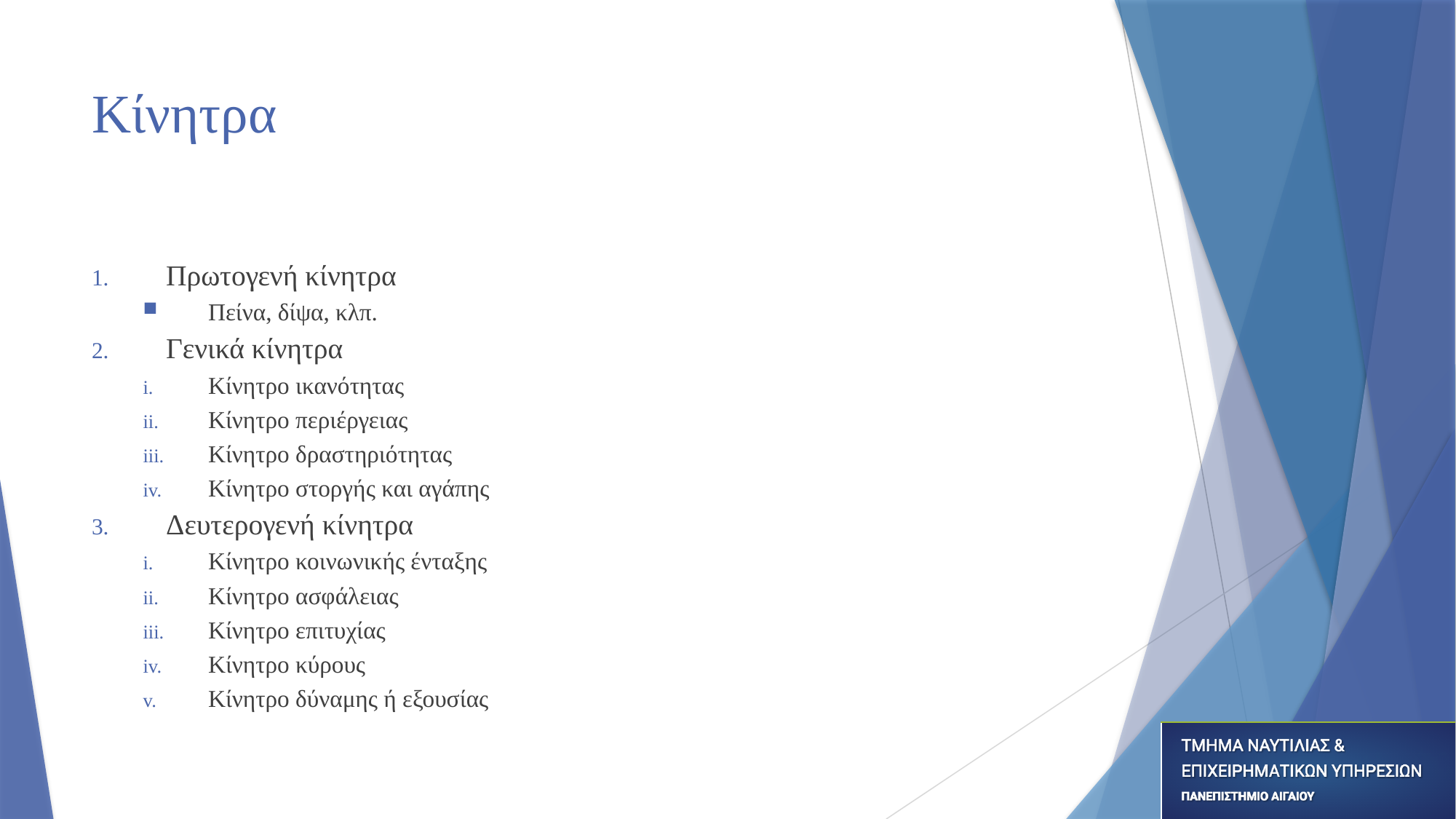

# Κίνητρα
Πρωτογενή κίνητρα
Πείνα, δίψα, κλπ.
Γενικά κίνητρα
Κίνητρο ικανότητας
Κίνητρο περιέργειας
Κίνητρο δραστηριότητας
Κίνητρο στοργής και αγάπης
Δευτερογενή κίνητρα
Κίνητρο κοινωνικής ένταξης
Κίνητρο ασφάλειας
Κίνητρο επιτυχίας
Κίνητρο κύρους
Κίνητρο δύναμης ή εξουσίας